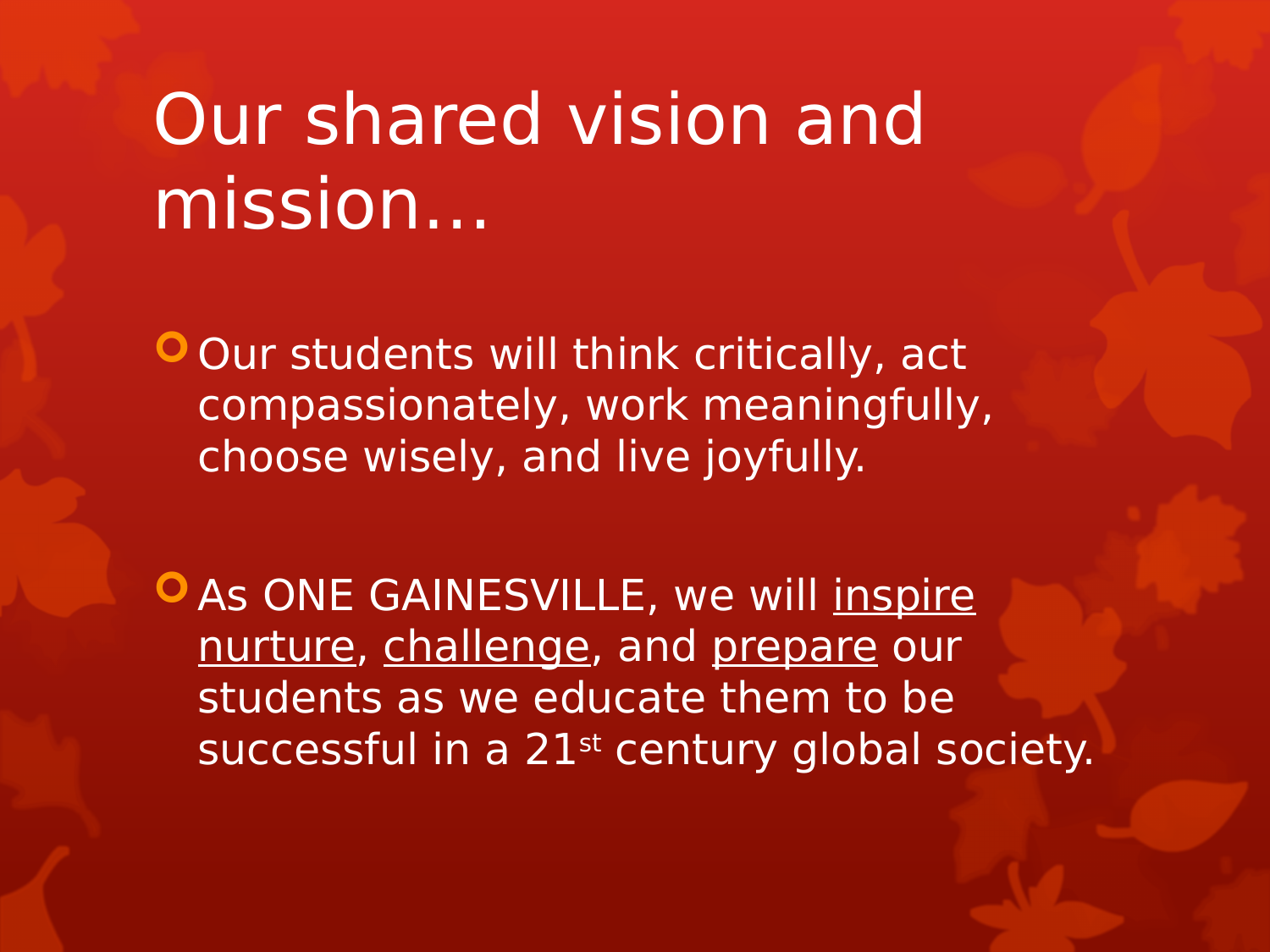

# Our shared vision and mission…

Our students will think critically, act compassionately, work meaningfully, choose wisely, and live joyfully.

As ONE GAINESVILLE, we will inspire nurture, challenge, and prepare our students as we educate them to be successful in a 21st century global society.